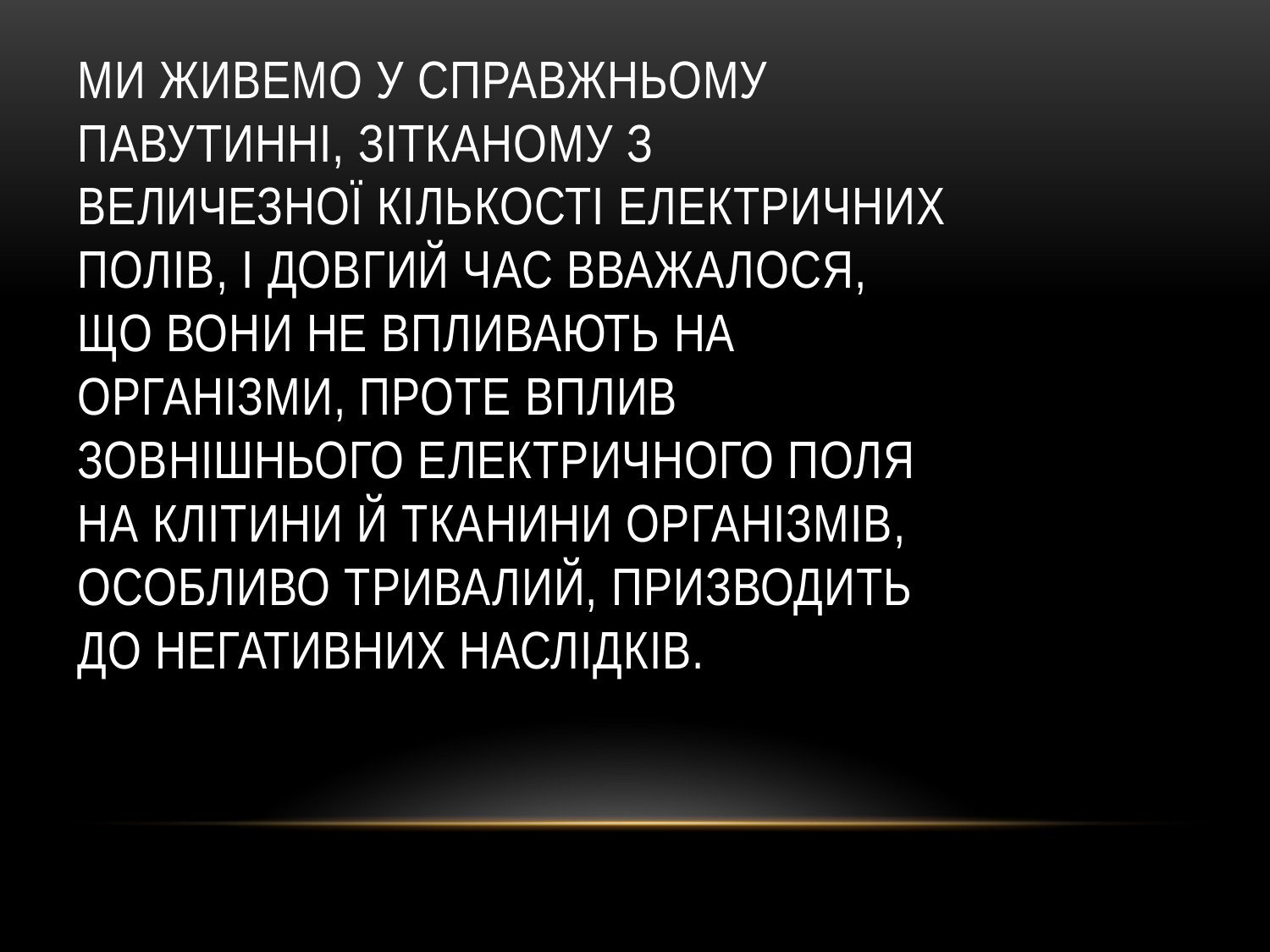

# ми живемо у справжньому павутинні, зітканому з величезної кількості електричних полів, і довгий час вважалося, що вони не впливають на організми, Проте вплив зовнішнього електричного поля на клітини й тканини організмів, особливо тривалий, призводить до негативних наслідків.